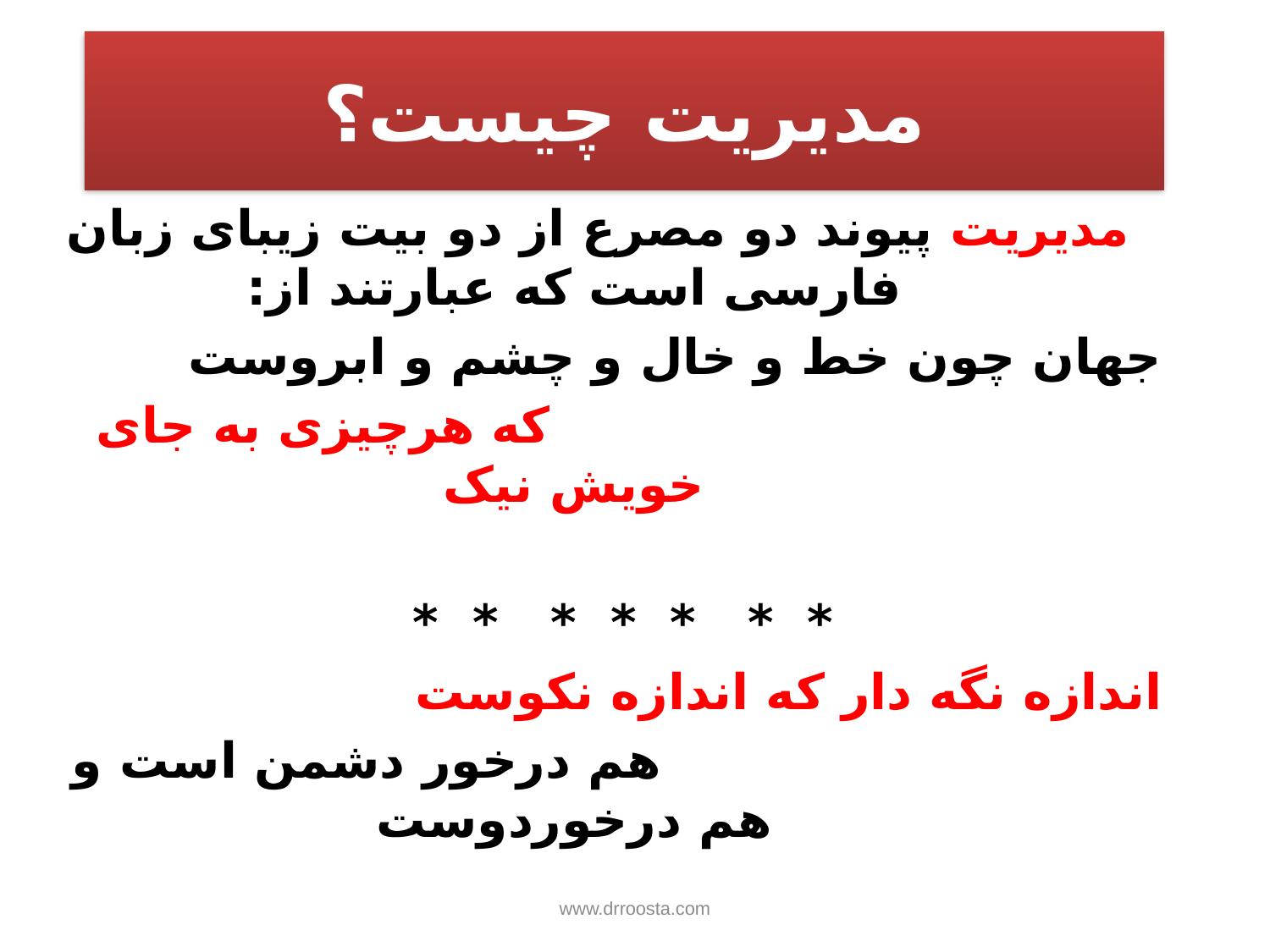

# مدیریت چیست؟
مدیریت پیوند دو مصرع از دو بیت زیبای زبان فارسی است که عبارتند از:
جهان چون خط و خال و چشم و ابروست
                                که هرچیزی به جای خویش نیک

   *  *   *  *  *   *  *
اندازه نگه دار که اندازه نکوست
                           هم درخور دشمن است و هم درخوردوست
www.drroosta.com